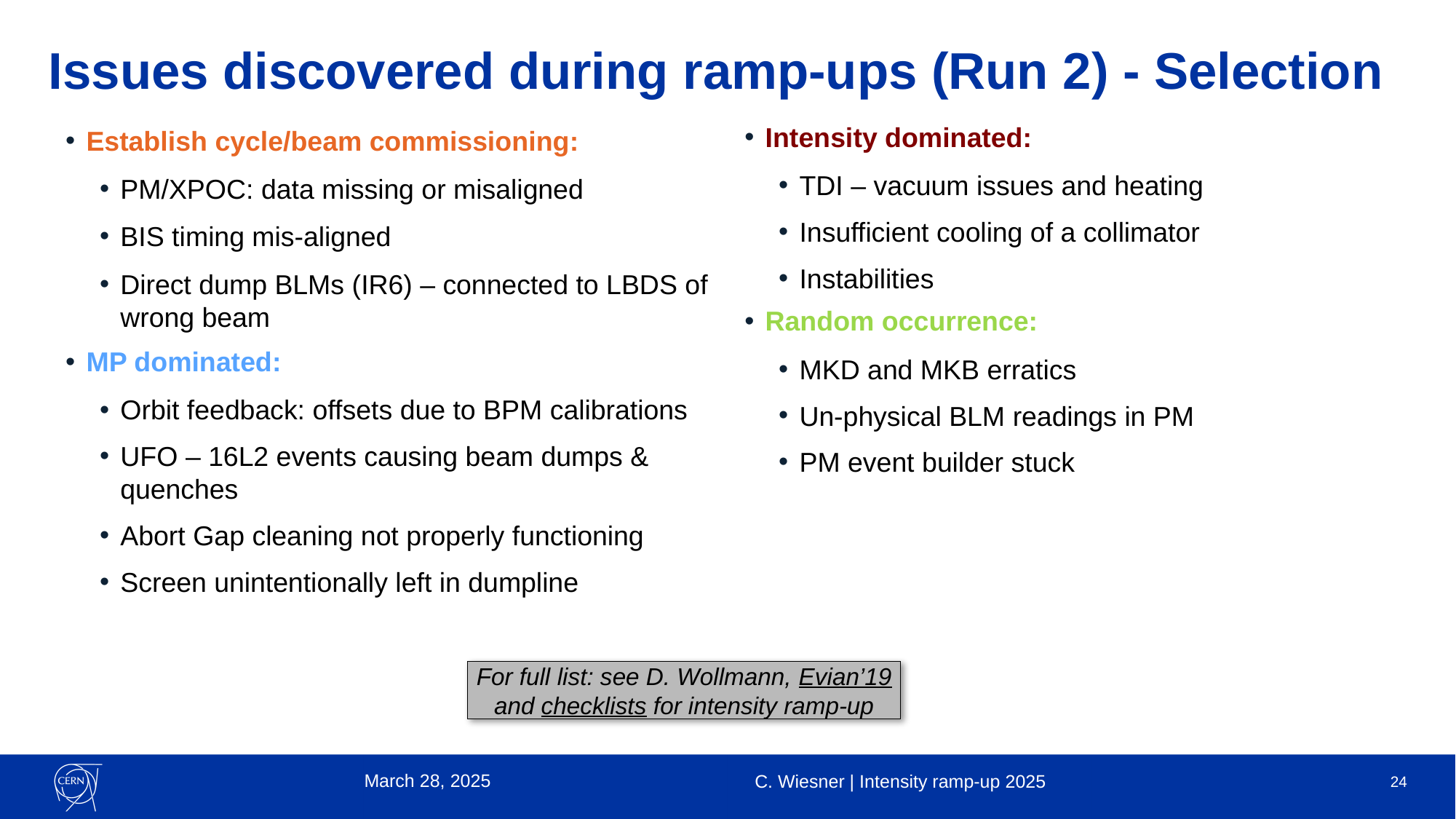

# Issues discovered during ramp-ups (Run 2) - Selection
Establish cycle/beam commissioning:
PM/XPOC: data missing or misaligned
BIS timing mis-aligned
Direct dump BLMs (IR6) – connected to LBDS of wrong beam
MP dominated:
Orbit feedback: offsets due to BPM calibrations
UFO – 16L2 events causing beam dumps & quenches
Abort Gap cleaning not properly functioning
Screen unintentionally left in dumpline
Intensity dominated:
TDI – vacuum issues and heating
Insufficient cooling of a collimator
Instabilities
Random occurrence:
MKD and MKB erratics
Un-physical BLM readings in PM
PM event builder stuck

For full list: see D. Wollmann, Evian’19 and checklists for intensity ramp-up
March 28, 2025
C. Wiesner | Intensity ramp-up 2025
24